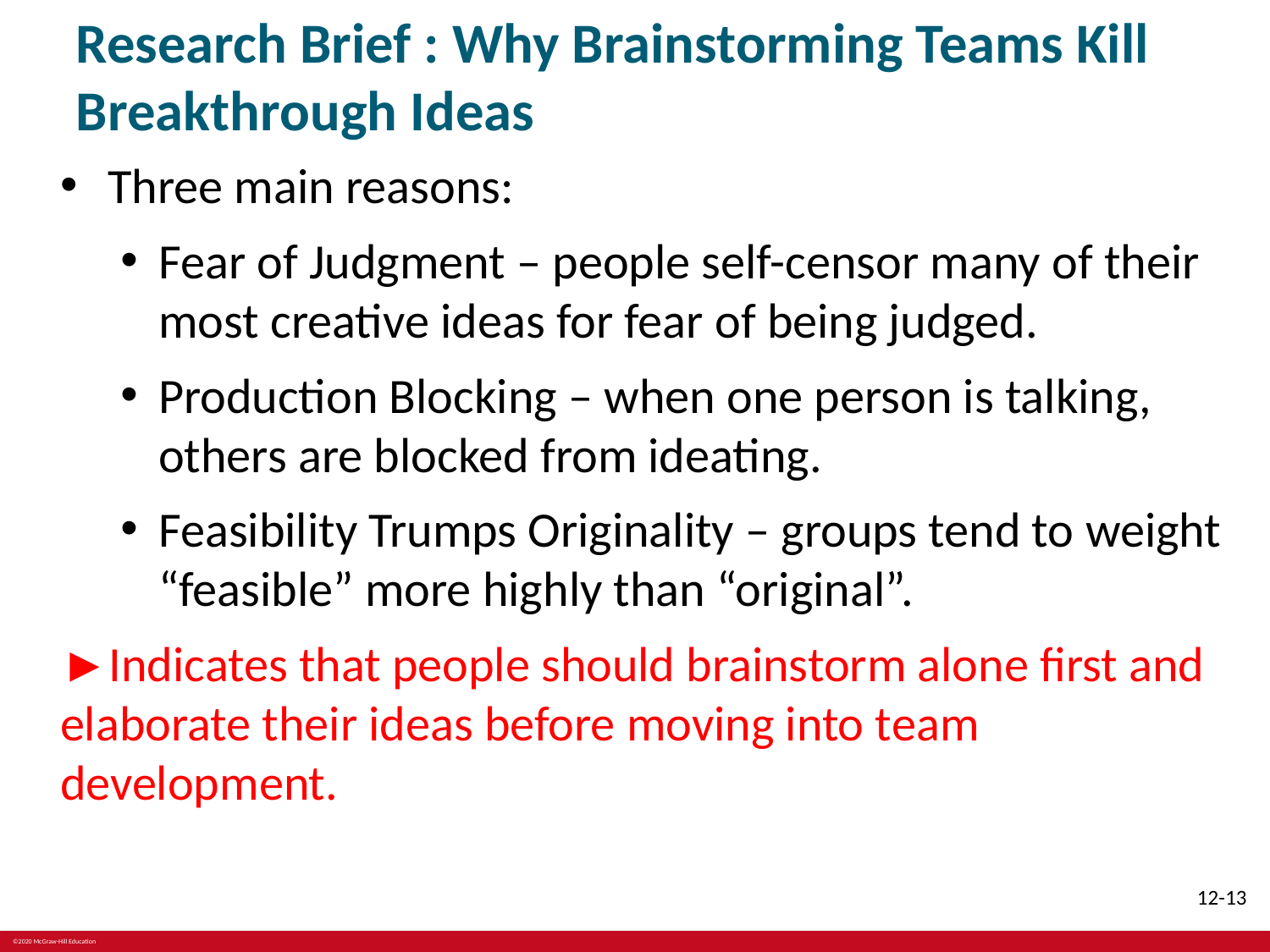

# Research Brief : Why Brainstorming Teams Kill Breakthrough Ideas
Three main reasons:
Fear of Judgment – people self-censor many of their most creative ideas for fear of being judged.
Production Blocking – when one person is talking, others are blocked from ideating.
Feasibility Trumps Originality – groups tend to weight “feasible” more highly than “original”.
►Indicates that people should brainstorm alone first and elaborate their ideas before moving into team development.